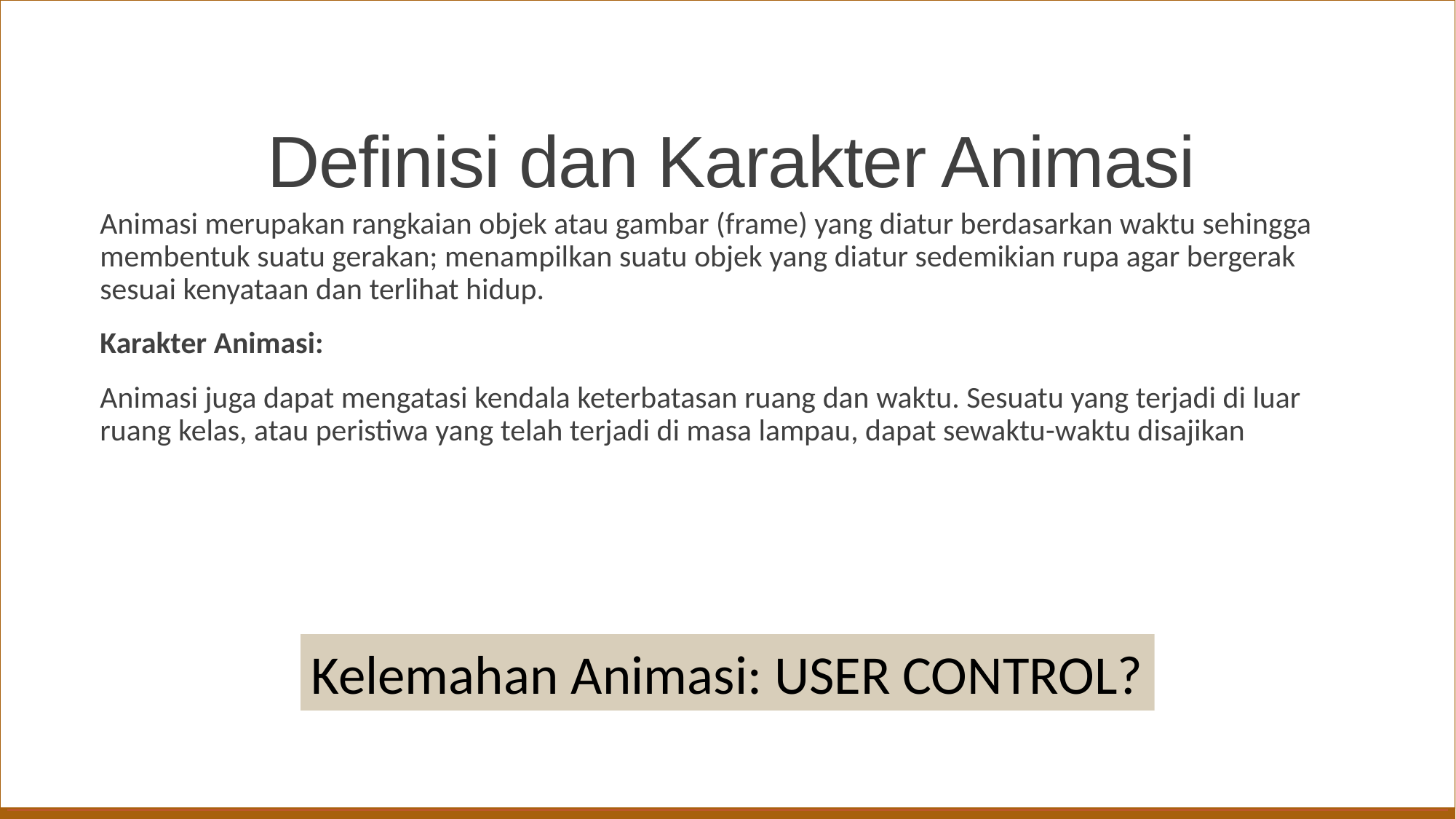

# Definisi dan Karakter Animasi
Animasi merupakan rangkaian objek atau gambar (frame) yang diatur berdasarkan waktu sehingga membentuk suatu gerakan; menampilkan suatu objek yang diatur sedemikian rupa agar bergerak sesuai kenyataan dan terlihat hidup.
Karakter Animasi:
Animasi juga dapat mengatasi kendala keterbatasan ruang dan waktu. Sesuatu yang terjadi di luar ruang kelas, atau peristiwa yang telah terjadi di masa lampau, dapat sewaktu-waktu disajikan
Kelemahan Animasi: USER CONTROL?